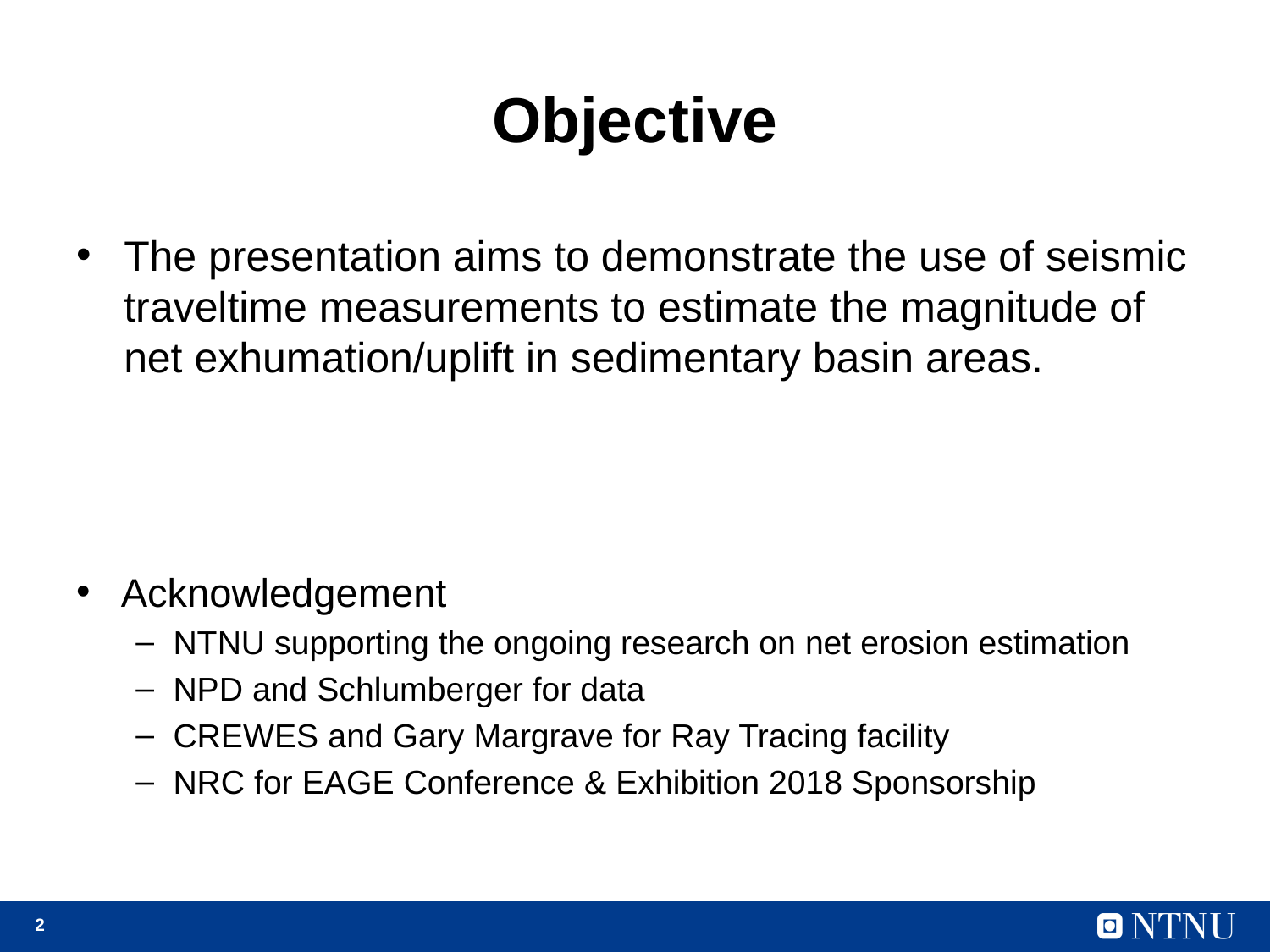

# Objective
The presentation aims to demonstrate the use of seismic traveltime measurements to estimate the magnitude of net exhumation/uplift in sedimentary basin areas.

Acknowledgement
NTNU supporting the ongoing research on net erosion estimation
NPD and Schlumberger for data
CREWES and Gary Margrave for Ray Tracing facility
NRC for EAGE Conference & Exhibition 2018 Sponsorship